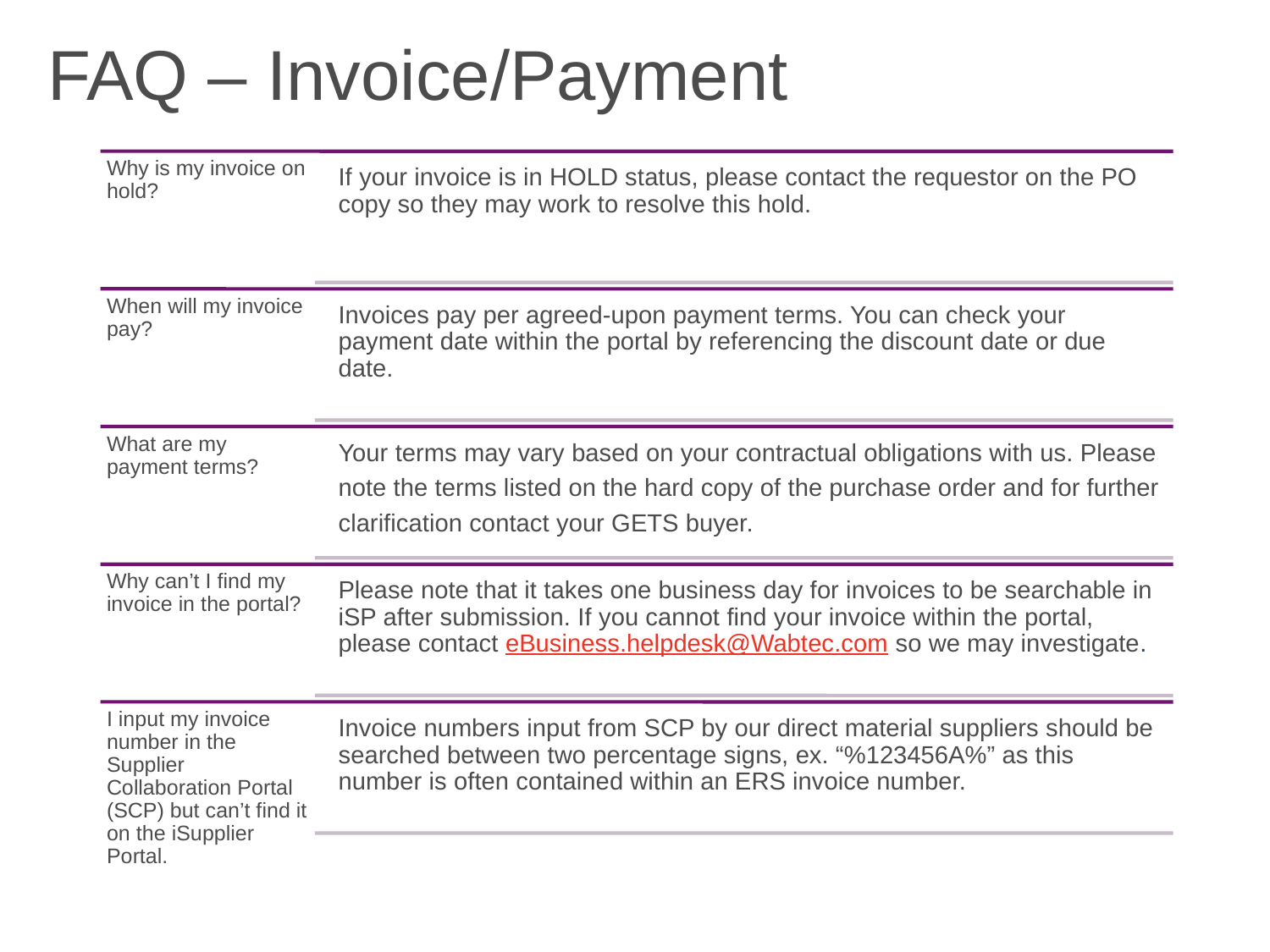

# FAQ – Invoice/Payment
Why is my invoice on hold?
If your invoice is in HOLD status, please contact the requestor on the PO copy so they may work to resolve this hold.
When will my invoice pay?
Invoices pay per agreed-upon payment terms. You can check your payment date within the portal by referencing the discount date or due date.
What are my payment terms?
Your terms may vary based on your contractual obligations with us. Please
note the terms listed on the hard copy of the purchase order and for further
clarification contact your GETS buyer.
Why can’t I find my invoice in the portal?
Please note that it takes one business day for invoices to be searchable in iSP after submission. If you cannot find your invoice within the portal, please contact eBusiness.helpdesk@Wabtec.com so we may investigate.
I input my invoice number in the Supplier Collaboration Portal (SCP) but can’t find it on the iSupplier Portal.
Invoice numbers input from SCP by our direct material suppliers should be searched between two percentage signs, ex. “%123456A%” as this number is often contained within an ERS invoice number.